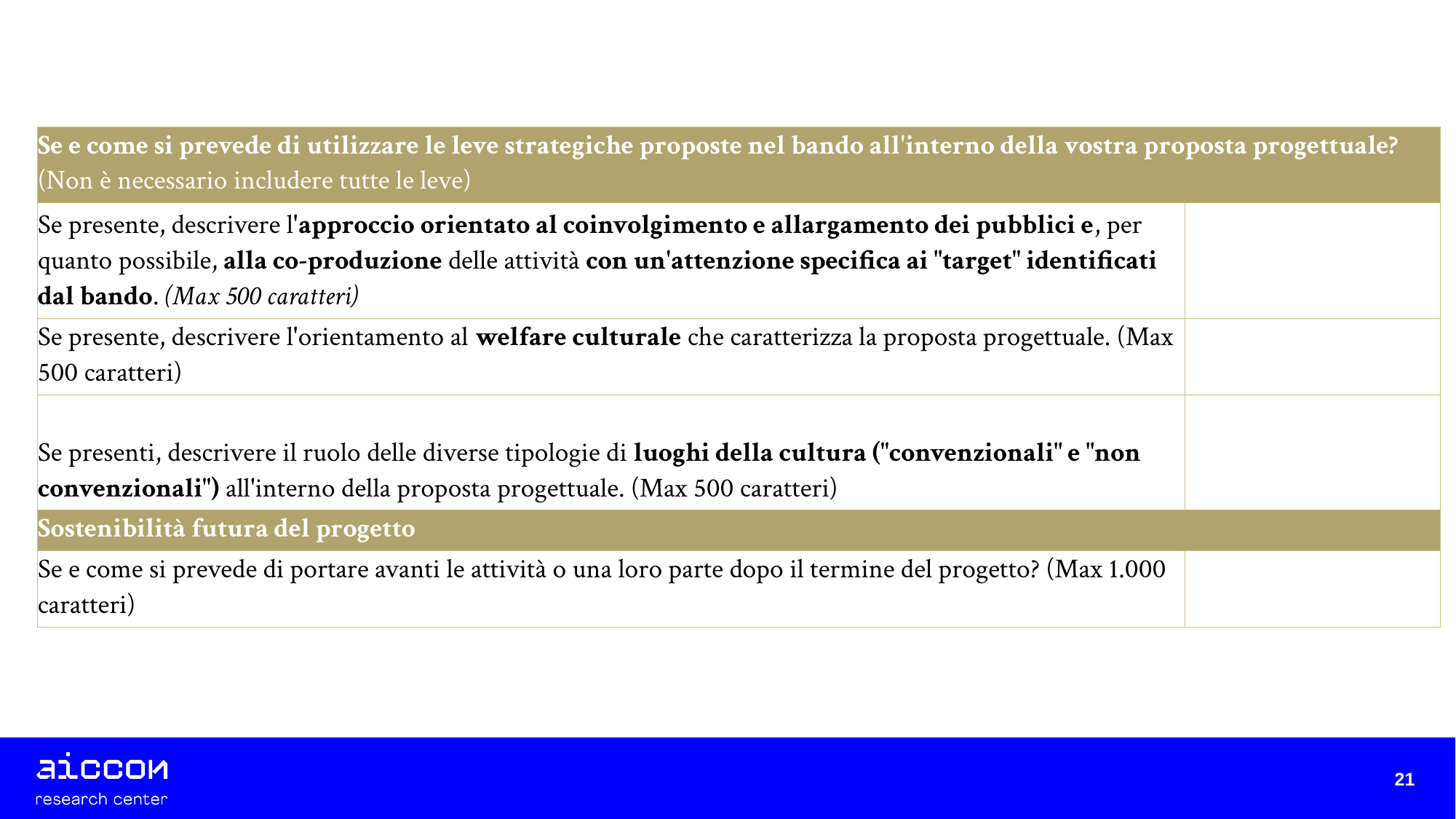

| Se e come si prevede di utilizzare le leve strategiche proposte nel bando all'interno della vostra proposta progettuale? (Non è necessario includere tutte le leve) |  |
| --- | --- |
| Se presente, descrivere l'approccio orientato al coinvolgimento e allargamento dei pubblici e, per quanto possibile, alla co-produzione delle attività con un'attenzione specifica ai "target" identificati dal bando. (Max 500 caratteri) |  |
| Se presente, descrivere l'orientamento al welfare culturale che caratterizza la proposta progettuale. (Max 500 caratteri) |  |
| Se presenti, descrivere il ruolo delle diverse tipologie di luoghi della cultura ("convenzionali" e "non convenzionali") all'interno della proposta progettuale. (Max 500 caratteri) |  |
| Sostenibilità futura del progetto |  |
| Se e come si prevede di portare avanti le attività o una loro parte dopo il termine del progetto? (Max 1.000 caratteri) |  |